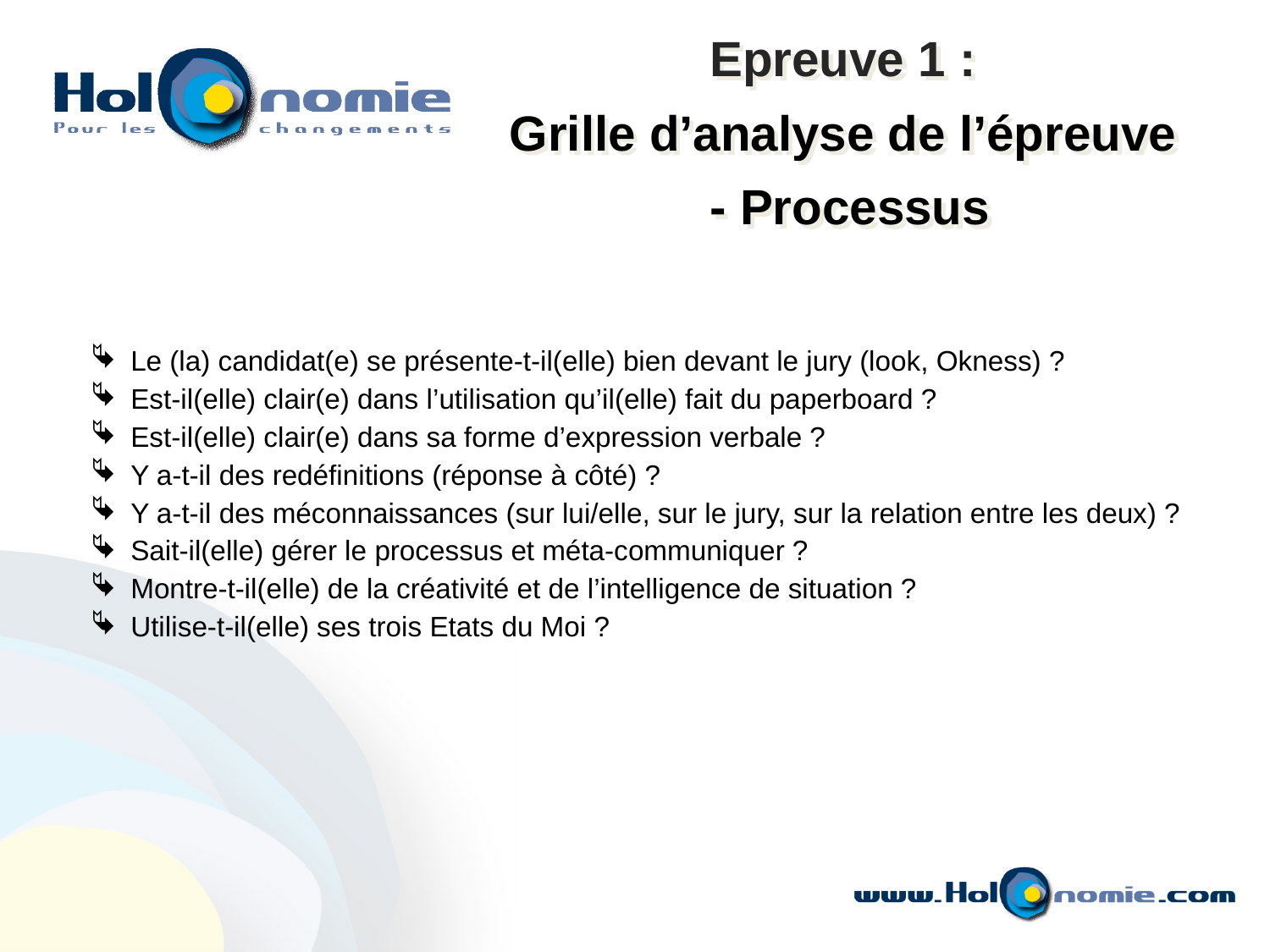

Epreuve 1 :
Grille d’analyse de l’épreuve
- Processus
Le (la) candidat(e) se présente-t-il(elle) bien devant le jury (look, Okness) ?
Est-il(elle) clair(e) dans l’utilisation qu’il(elle) fait du paperboard ?
Est-il(elle) clair(e) dans sa forme d’expression verbale ?
Y a-t-il des redéfinitions (réponse à côté) ?
Y a-t-il des méconnaissances (sur lui/elle, sur le jury, sur la relation entre les deux) ?
Sait-il(elle) gérer le processus et méta-communiquer ?
Montre-t-il(elle) de la créativité et de l’intelligence de situation ?
Utilise-t-il(elle) ses trois Etats du Moi ?